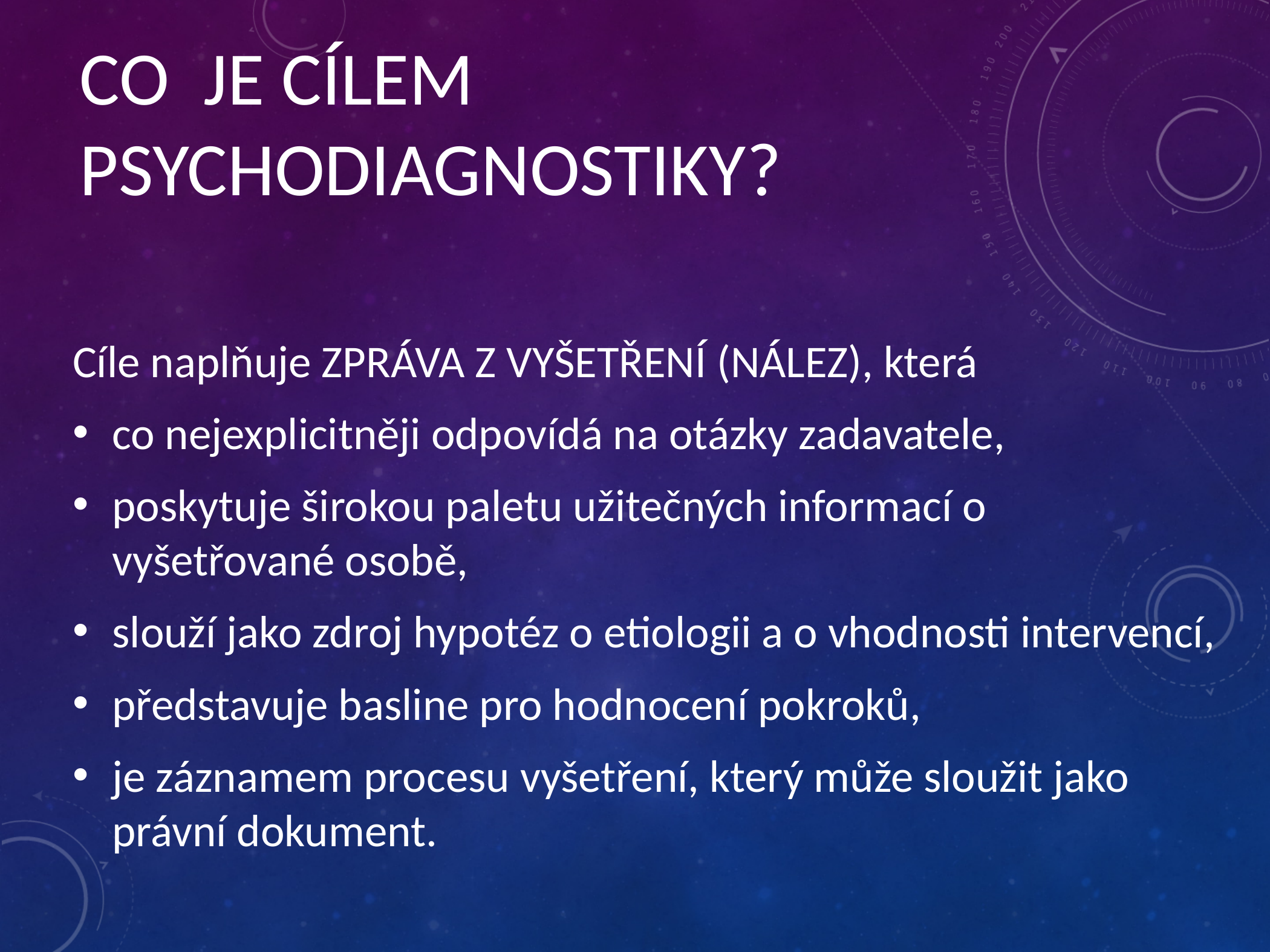

# CO  JE CÍLEM PSYCHODIAGNOSTIKY?
Cíle naplňuje ZPRÁVA Z VYŠETŘENÍ (NÁLEZ), která
co nejexplicitněji odpovídá na otázky zadavatele,
poskytuje širokou paletu užitečných informací o vyšetřované osobě,
slouží jako zdroj hypotéz o etiologii a o vhodnosti intervencí,
představuje basline pro hodnocení pokroků,
je záznamem procesu vyšetření, který může sloužit jako právní dokument.